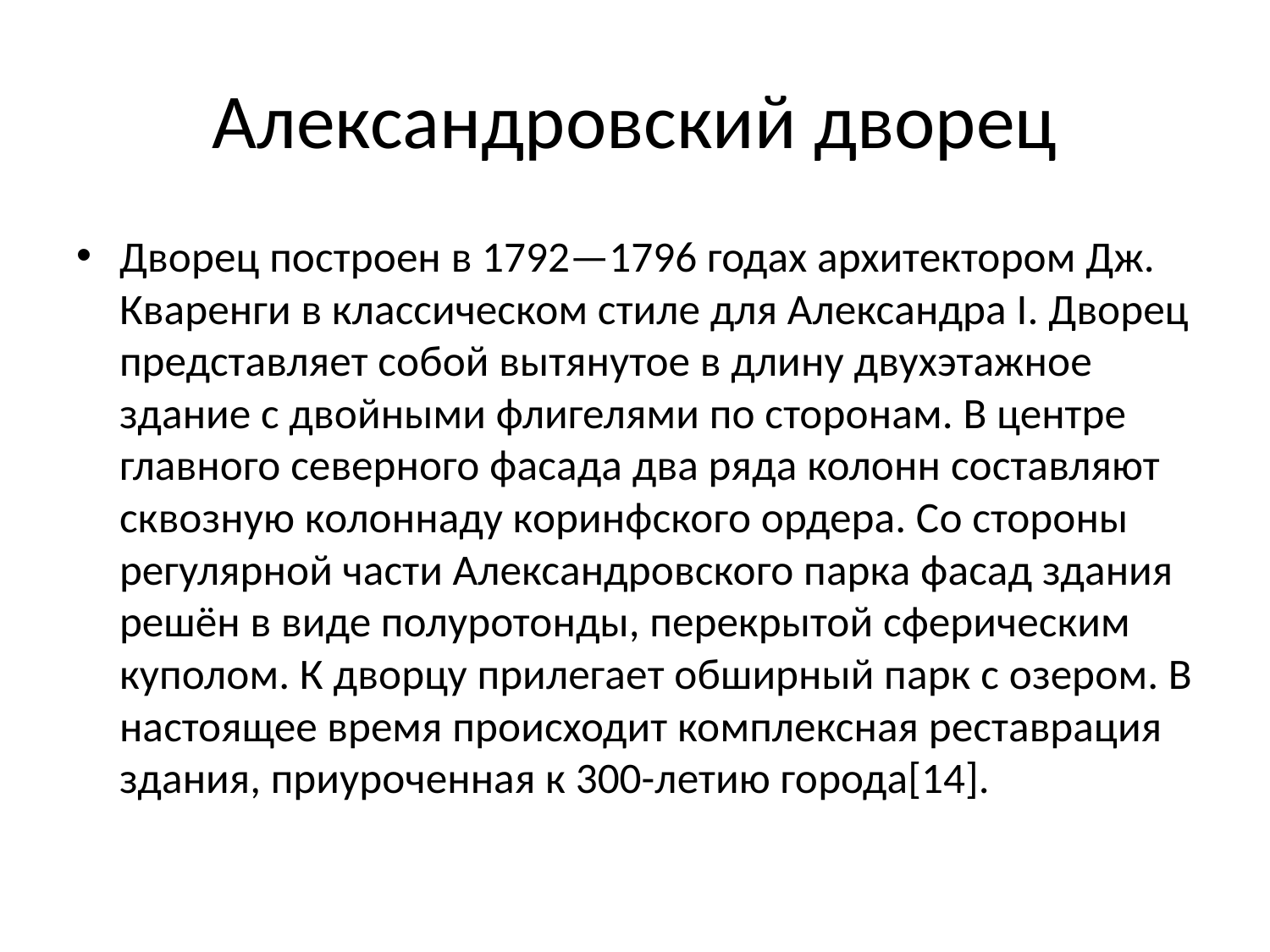

# Александровский дворец
Дворец построен в 1792—1796 годах архитектором Дж. Кваренги в классическом стиле для Александра I. Дворец представляет собой вытянутое в длину двухэтажное здание с двойными флигелями по сторонам. В центре главного северного фасада два ряда колонн составляют сквозную колоннаду коринфского ордера. Со стороны регулярной части Александровского парка фасад здания решён в виде полуротонды, перекрытой сферическим куполом. К дворцу прилегает обширный парк с озером. В настоящее время происходит комплексная реставрация здания, приуроченная к 300-летию города[14].